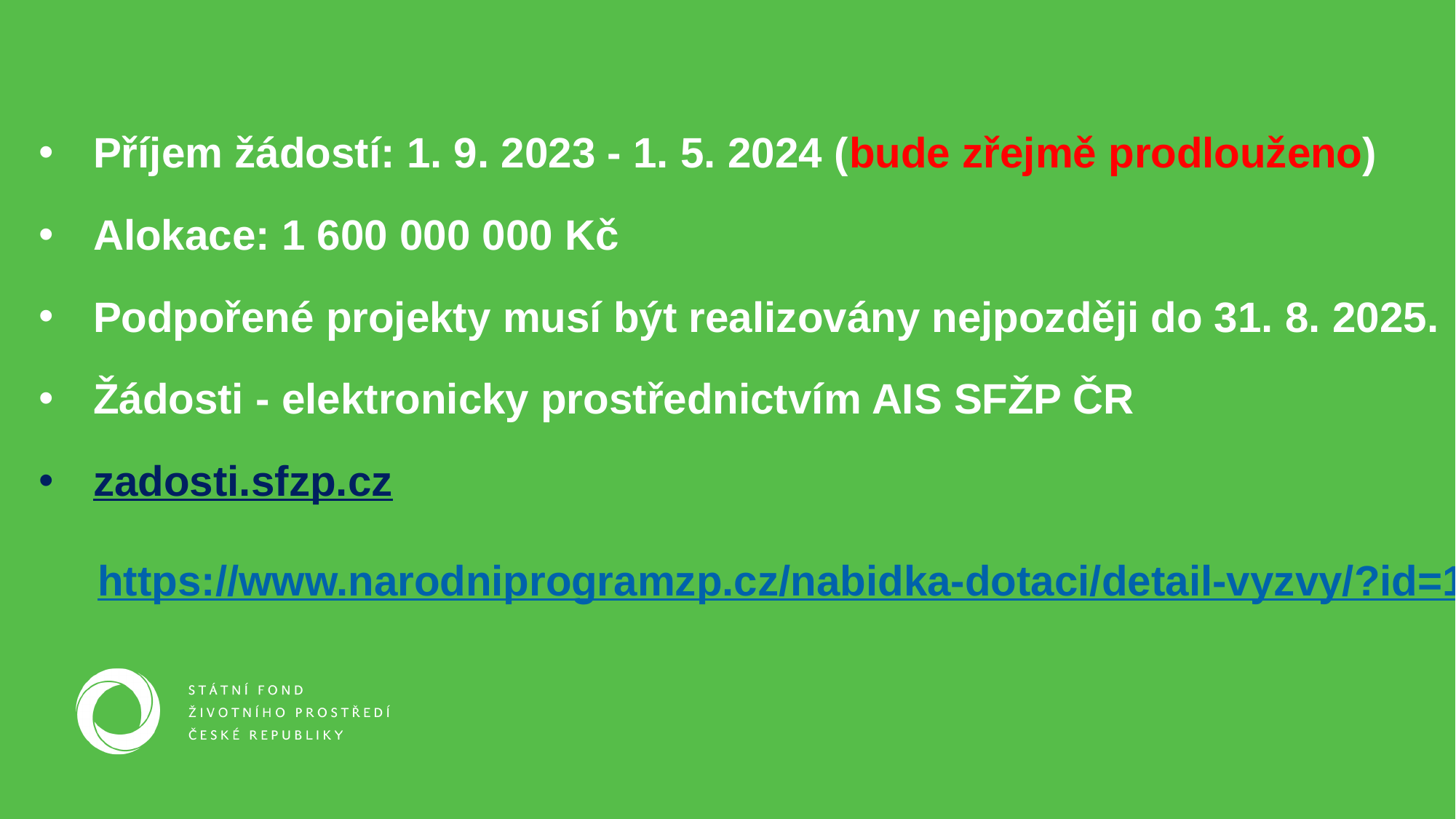

Příjem žádostí: 1. 9. 2023 - 1. 5. 2024 (bude zřejmě prodlouženo)
Alokace: 1 600 000 000 Kč
Podpořené projekty musí být realizovány nejpozději do 31. 8. 2025.
Žádosti - elektronicky prostřednictvím AIS SFŽP ČR
zadosti.sfzp.cz
https://www.narodniprogramzp.cz/nabidka-dotaci/detail-vyzvy/?id=122